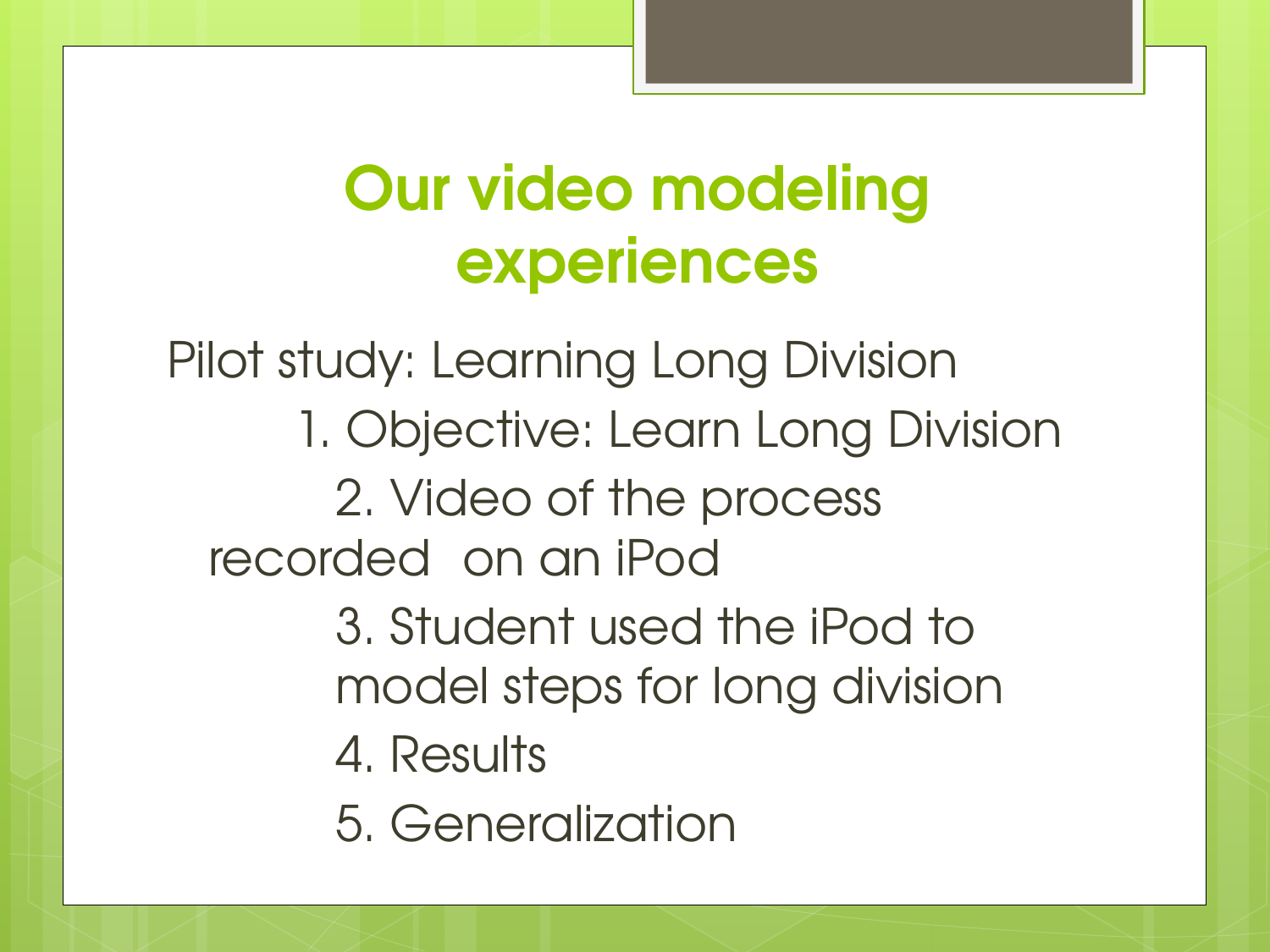

# Our video modeling experiences
Pilot study: Learning Long Division
	1. Objective: Learn Long Division
	2. Video of the process recorded 	on an iPod
	3. Student used the iPod to 	model steps for long division
	4. Results
	5. Generalization